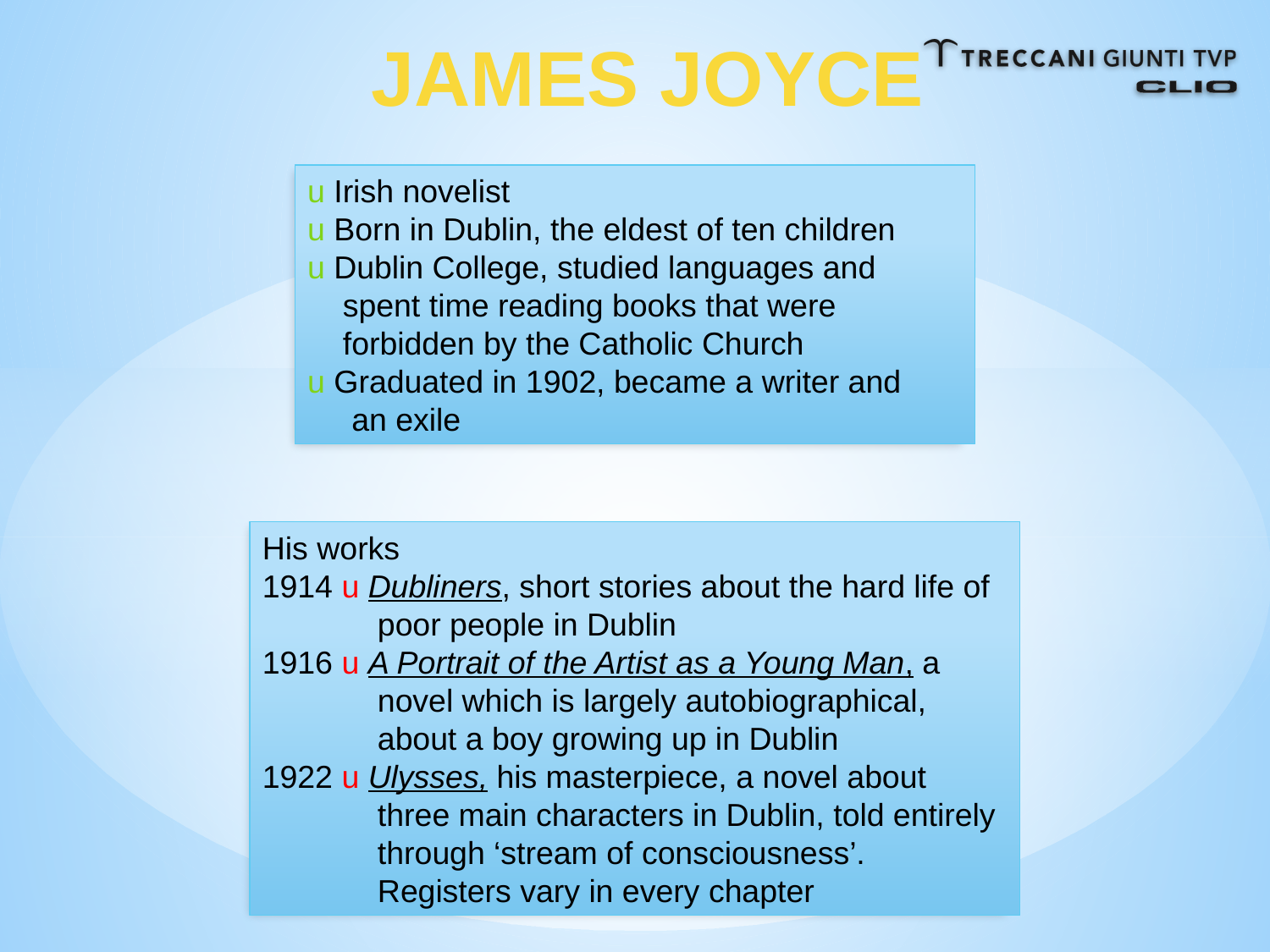

JAMES JOYCE
u Irish novelist
u Born in Dublin, the eldest of ten children
u Dublin College, studied languages and
    spent time reading books that were
    forbidden by the Catholic Church
u Graduated in 1902, became a writer and
     an exile
His works
1914 u Dubliners, short stories about the hard life of
             poor people in Dublin
1916 u A Portrait of the Artist as a Young Man, a
             novel which is largely autobiographical,
             about a boy growing up in Dublin
1922 u Ulysses, his masterpiece, a novel about
             three main characters in Dublin, told entirely
             through ‘stream of consciousness’.
             Registers vary in every chapter